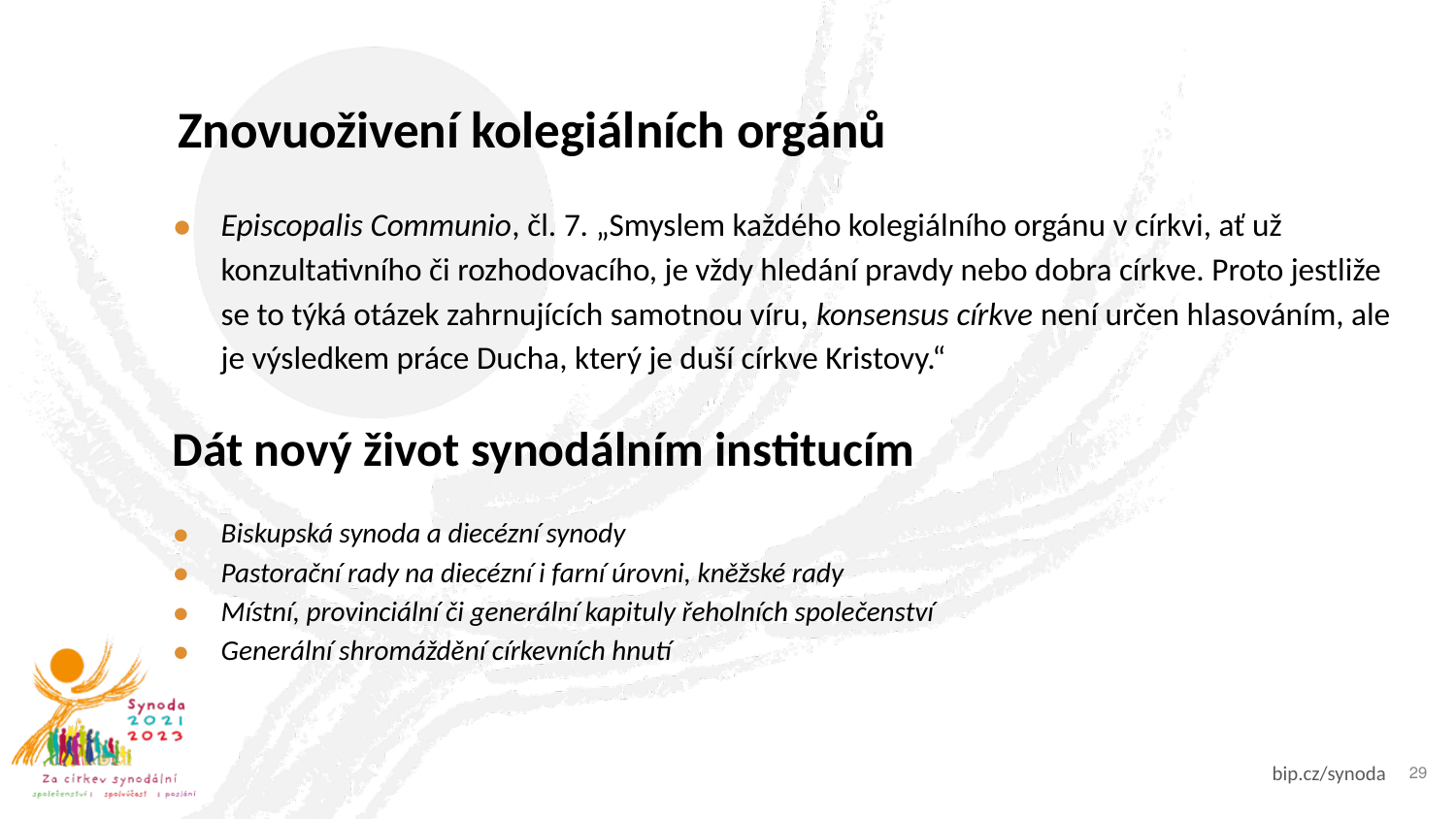

# Znovuoživení kolegiálních orgánů
Episcopalis Communio, čl. 7. „Smyslem každého kolegiálního orgánu v církvi, ať už konzultativního či rozhodovacího, je vždy hledání pravdy nebo dobra církve. Proto jestliže se to týká otázek zahrnujících samotnou víru, konsensus církve není určen hlasováním, ale je výsledkem práce Ducha, který je duší církve Kristovy.“

Dát nový život synodálním institucím

Biskupská synoda a diecézní synody
Pastorační rady na diecézní i farní úrovni, kněžské rady
Místní, provinciální či generální kapituly řeholních společenství
Generální shromáždění církevních hnutí
29